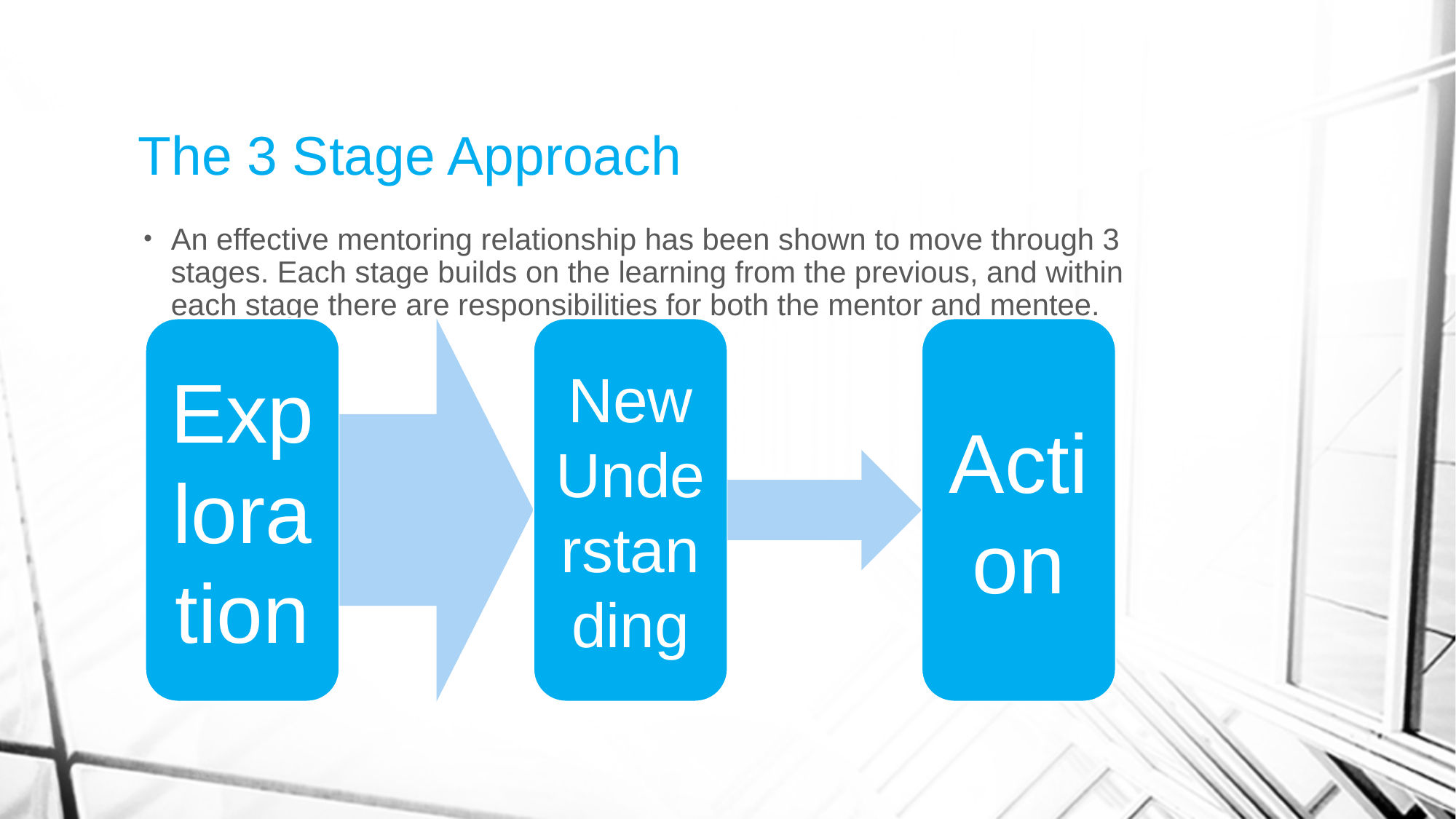

# The 3 Stage Approach
An effective mentoring relationship has been shown to move through 3 stages. Each stage builds on the learning from the previous, and within each stage there are responsibilities for both the mentor and mentee.
Exploration
New Understanding
Action